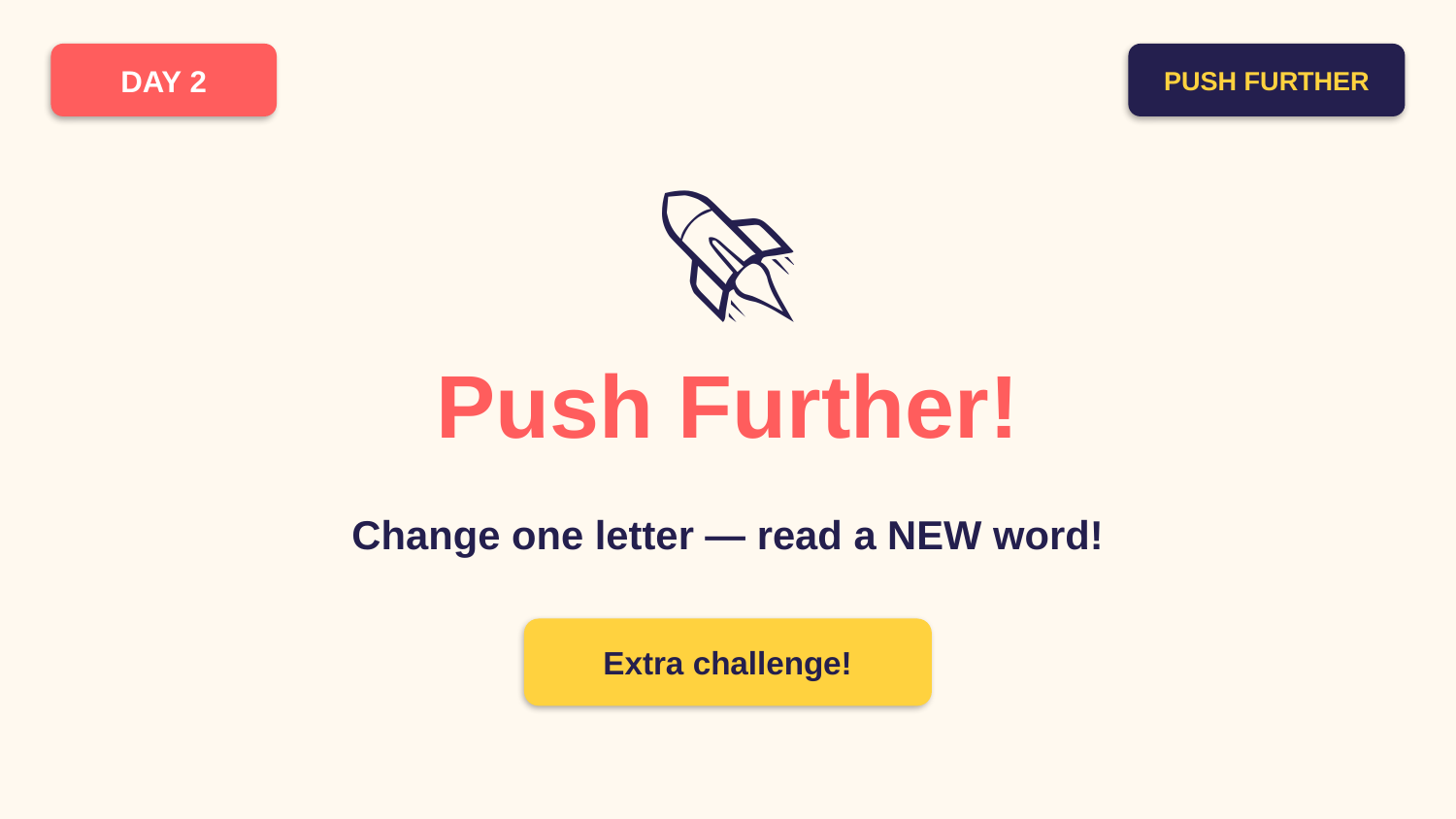

DAY 2
PUSH FURTHER
🚀
Push Further!
Change one letter — read a NEW word!
Extra challenge!